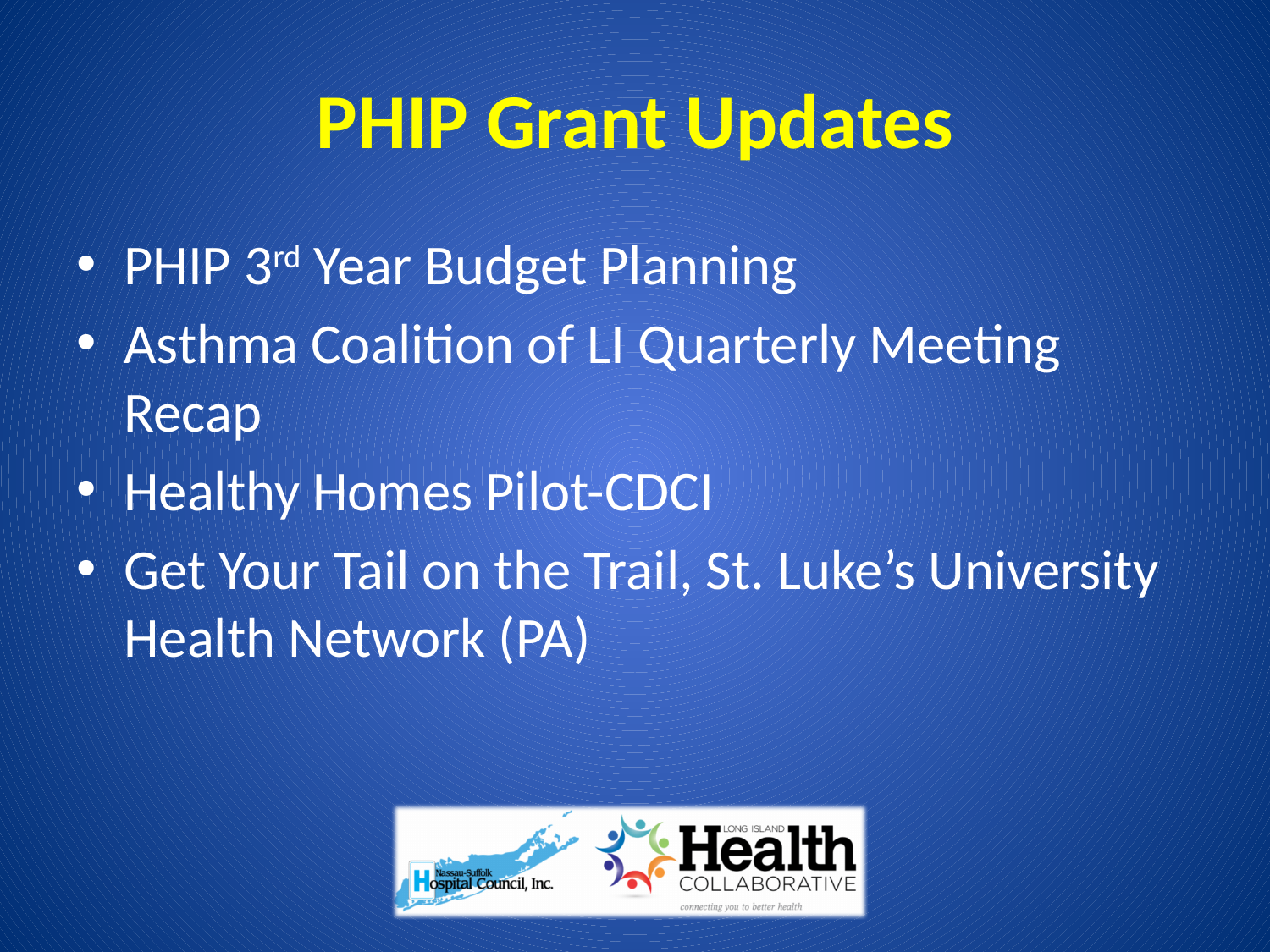

# PHIP Grant Updates
PHIP 3rd Year Budget Planning
Asthma Coalition of LI Quarterly Meeting Recap
Healthy Homes Pilot-CDCI
Get Your Tail on the Trail, St. Luke’s University Health Network (PA)